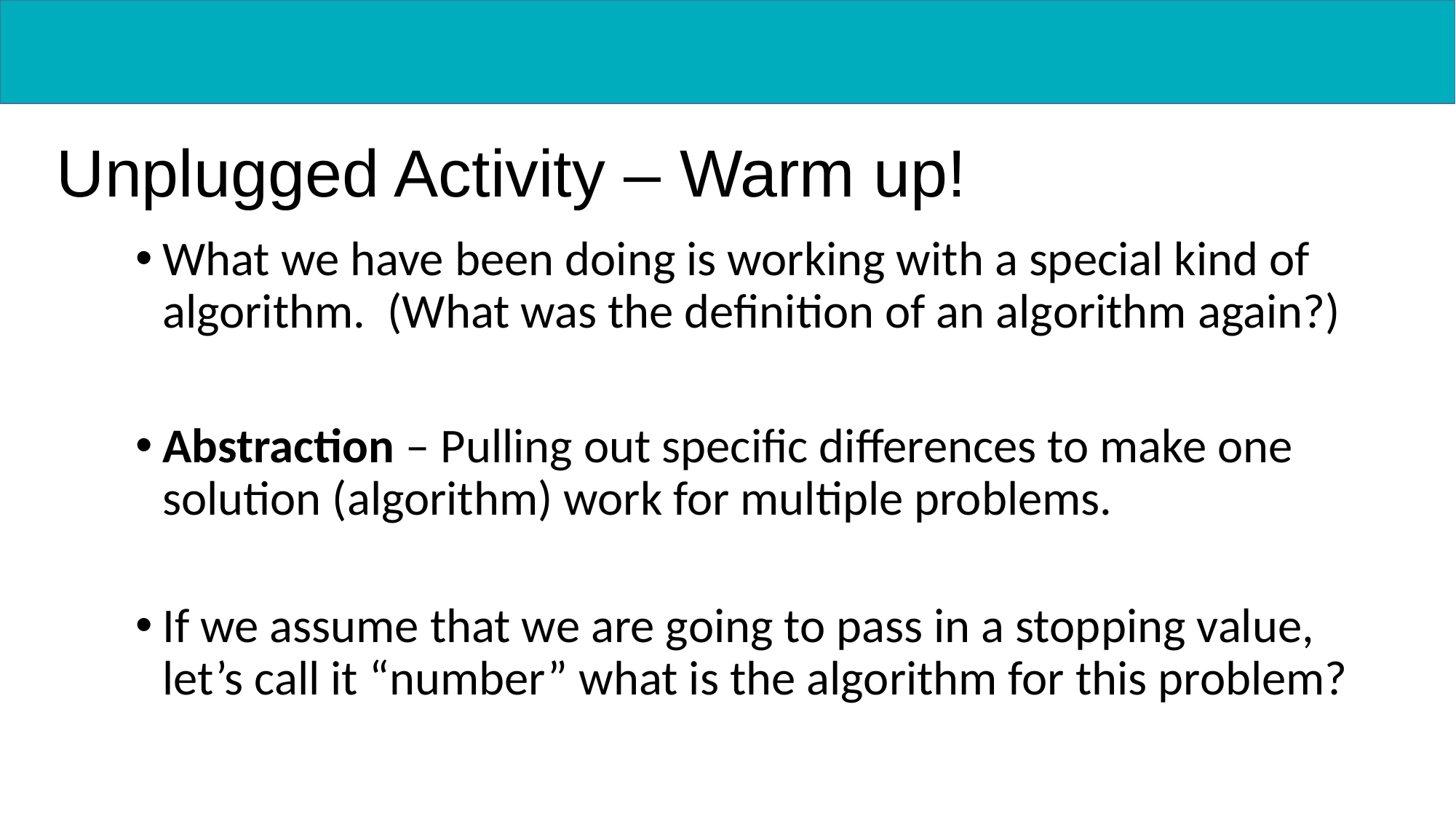

Unplugged Activity – Warm up!
What we have been doing is working with a special kind of algorithm.  (What was the definition of an algorithm again?)

Abstraction – Pulling out specific differences to make one solution (algorithm) work for multiple problems.

If we assume that we are going to pass in a stopping value, let’s call it “number” what is the algorithm for this problem?